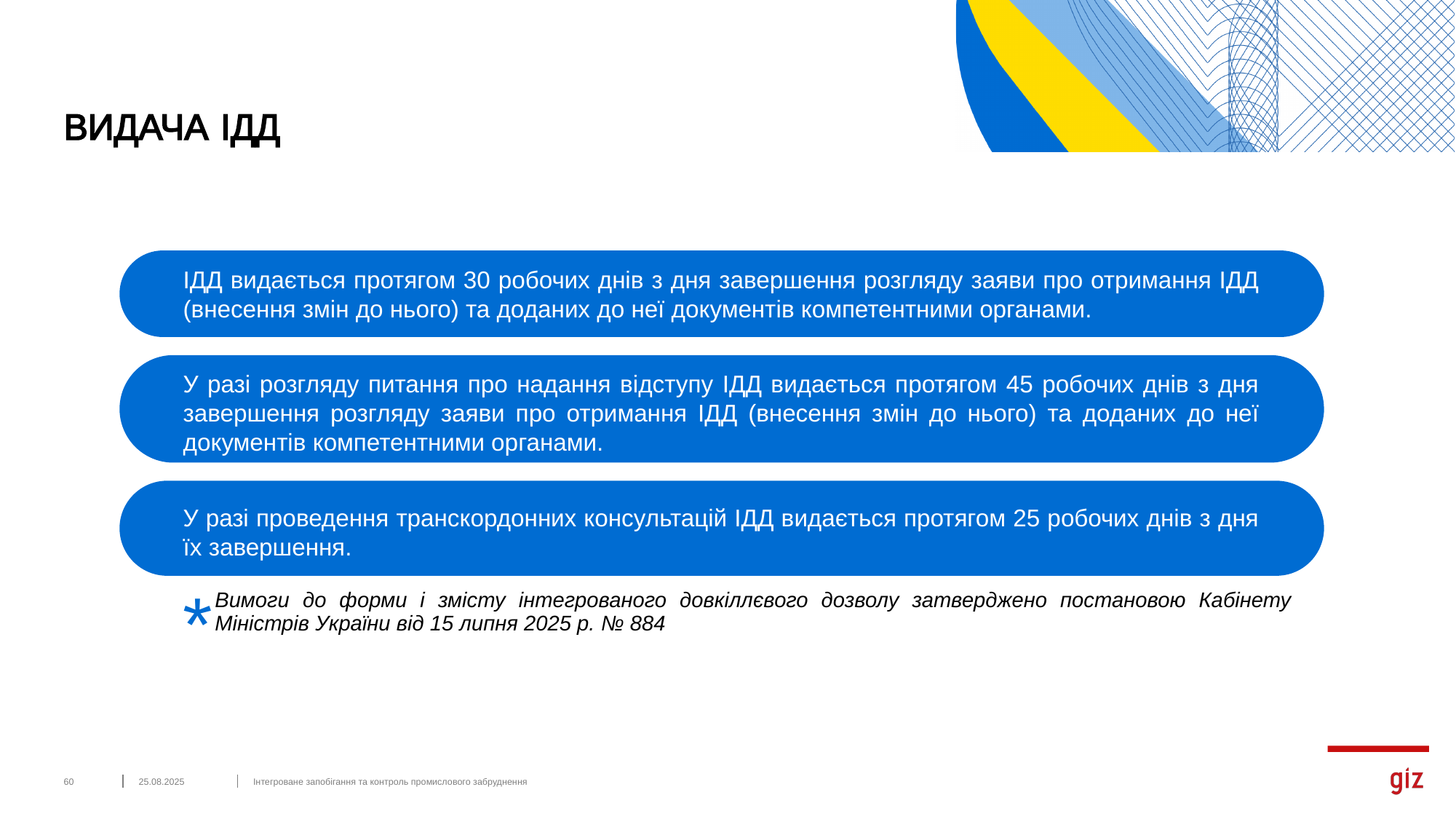

ВИДАЧА ІДД

ІДД видається протягом 30 робочих днів з дня завершення розгляду заяви про отримання ІДД (внесення змін до нього) та доданих до неї документів компетентними органами.

У разі розгляду питання про надання відступу ІДД видається протягом 45 робочих днів з дня завершення розгляду заяви про отримання ІДД (внесення змін до нього) та доданих до неї документів компетентними органами.

У разі проведення транскордонних консультацій ІДД видається протягом 25 робочих днів з дня їх завершення.
*
Вимоги до форми і змісту інтегрованого довкіллєвого дозволу затверджено постановою Кабінету Міністрів України від 15 липня 2025 р. № 884
60
25.08.2025
Інтегроване запобігання та контроль промислового забруднення